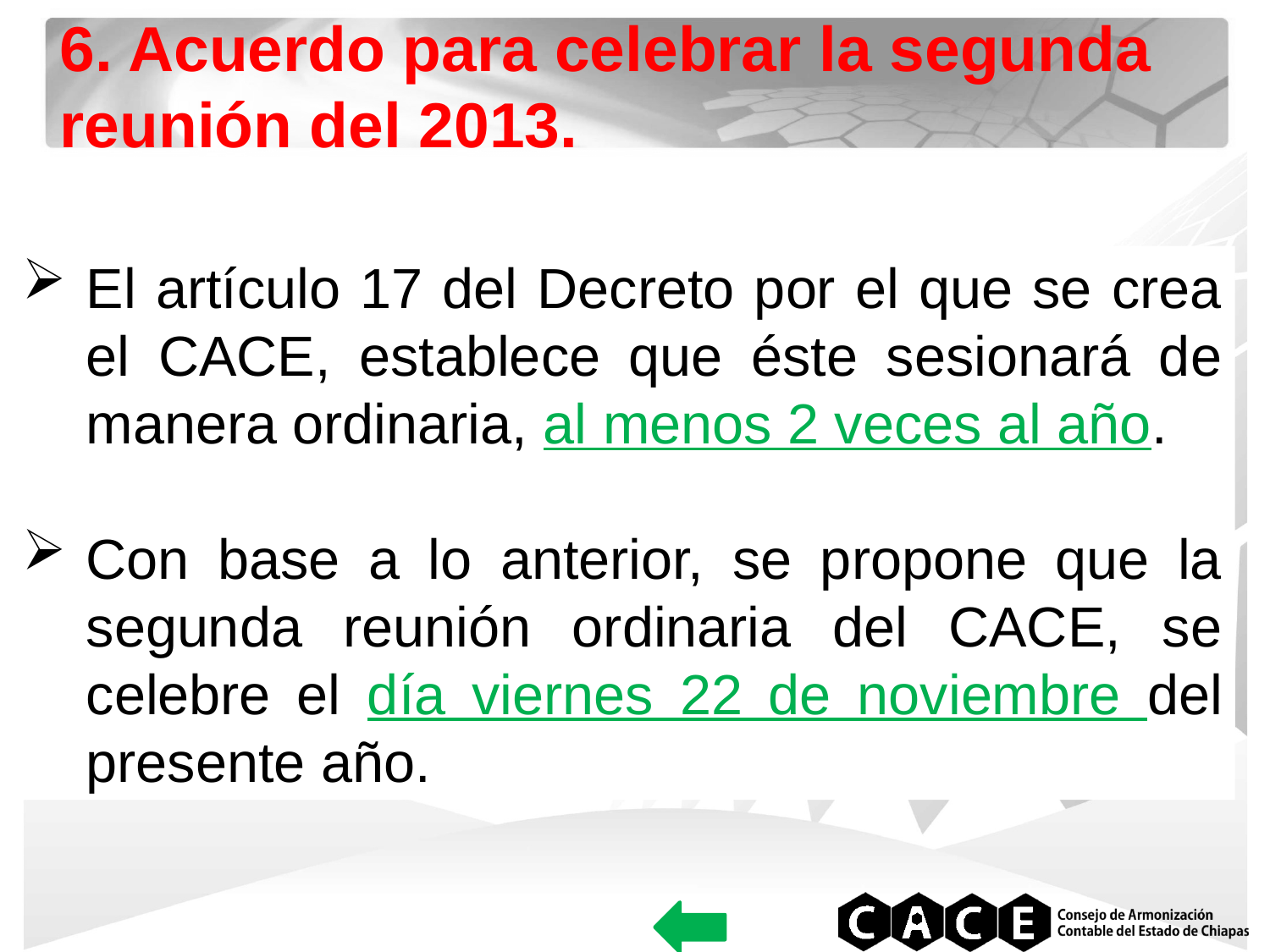

6. Acuerdo para celebrar la segunda reunión del 2013.
El artículo 17 del Decreto por el que se crea el CACE, establece que éste sesionará de manera ordinaria, al menos 2 veces al año.

Con base a lo anterior, se propone que la segunda reunión ordinaria del CACE, se celebre el día viernes 22 de noviembre del presente año.